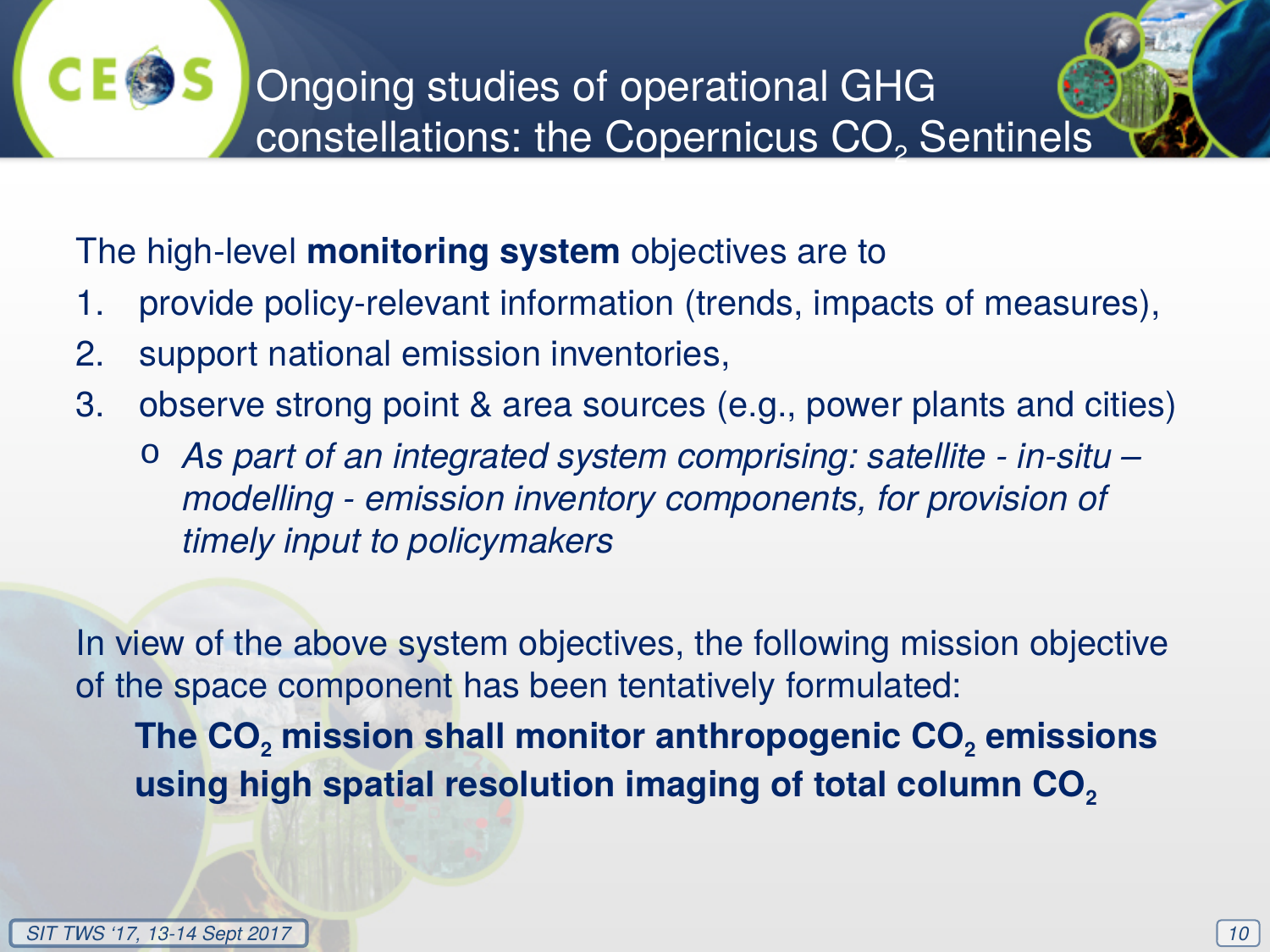

Ongoing studies of operational GHG constellations: the Copernicus CO2 Sentinels
The high-level monitoring system objectives are to
provide policy-relevant information (trends, impacts of measures),
support national emission inventories,
observe strong point & area sources (e.g., power plants and cities)
As part of an integrated system comprising: satellite - in-situ – modelling - emission inventory components, for provision of timely input to policymakers

In view of the above system objectives, the following mission objective of the space component has been tentatively formulated:
The CO2 mission shall monitor anthropogenic CO2 emissions using high spatial resolution imaging of total column CO2

10